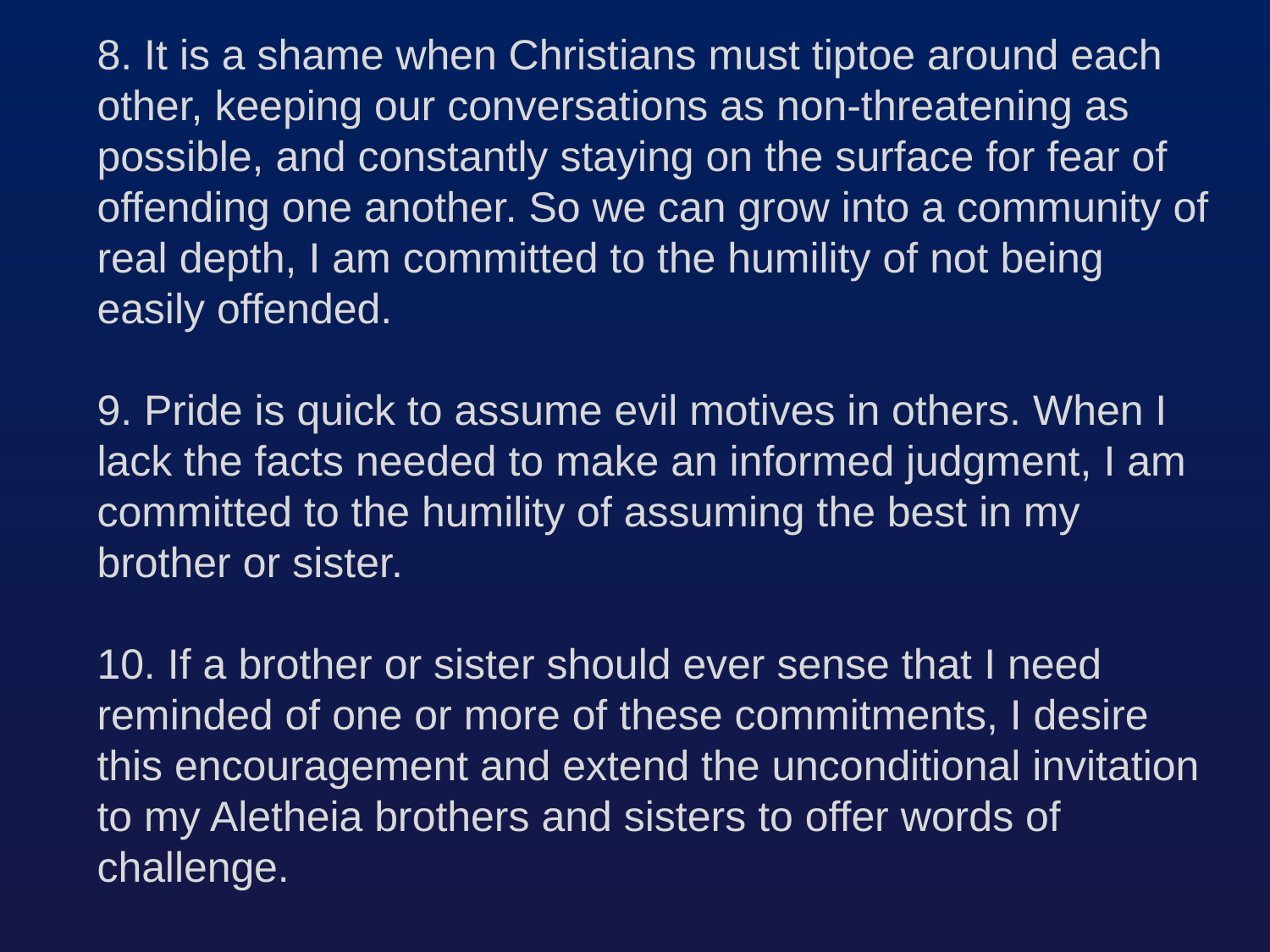

8. It is a shame when Christians must tiptoe around each other, keeping our conversations as non-threatening as possible, and constantly staying on the surface for fear of offending one another. So we can grow into a community of real depth, I am committed to the humility of not being easily offended.

9. Pride is quick to assume evil motives in others. When I lack the facts needed to make an informed judgment, I am committed to the humility of assuming the best in my brother or sister.

10. If a brother or sister should ever sense that I need reminded of one or more of these commitments, I desire this encouragement and extend the unconditional invitation to my Aletheia brothers and sisters to offer words of challenge.